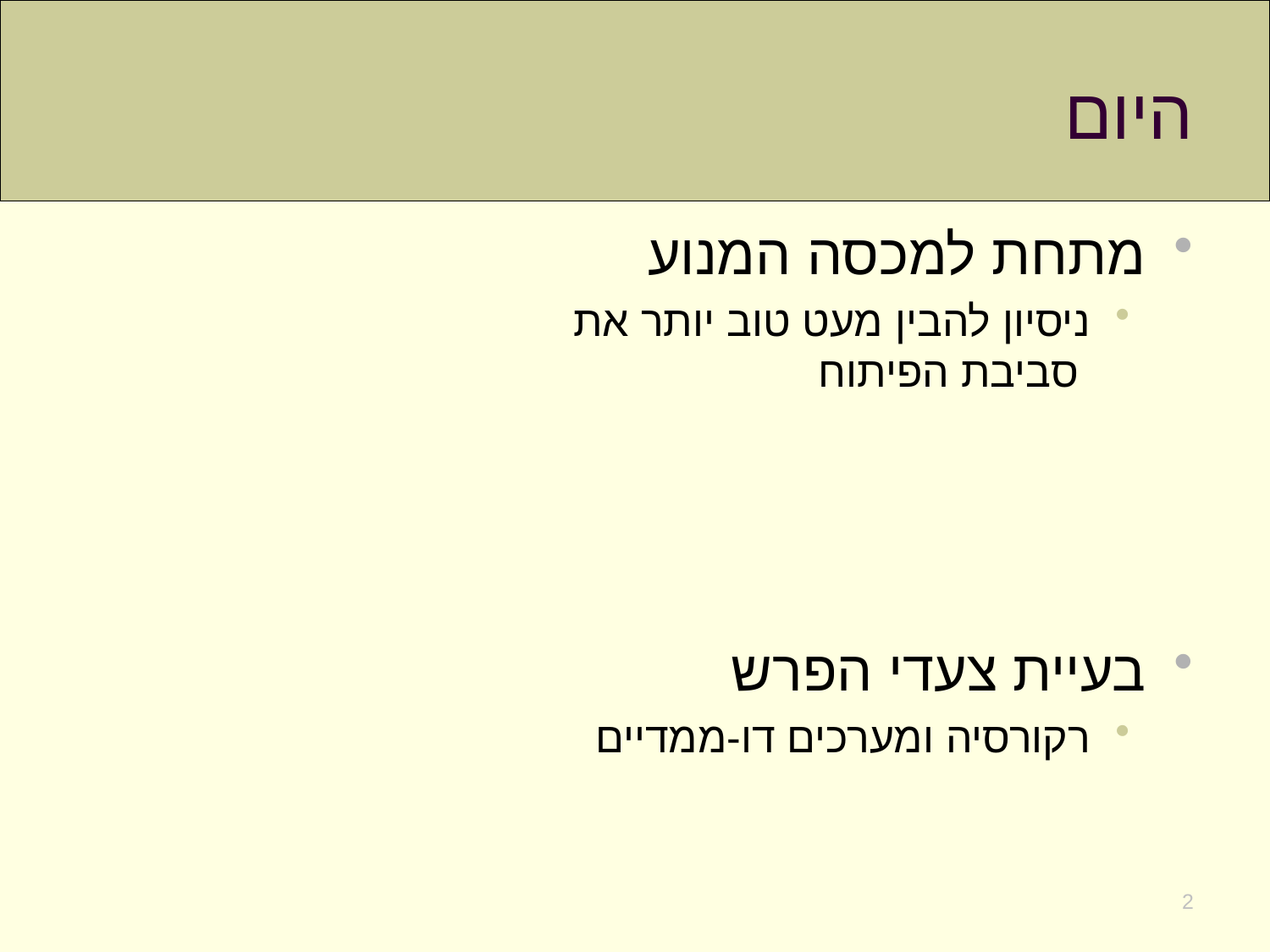

# היום
מתחת למכסה המנוע
ניסיון להבין מעט טוב יותר את
 סביבת הפיתוח

בעיית צעדי הפרש
רקורסיה ומערכים דו-ממדיים

2